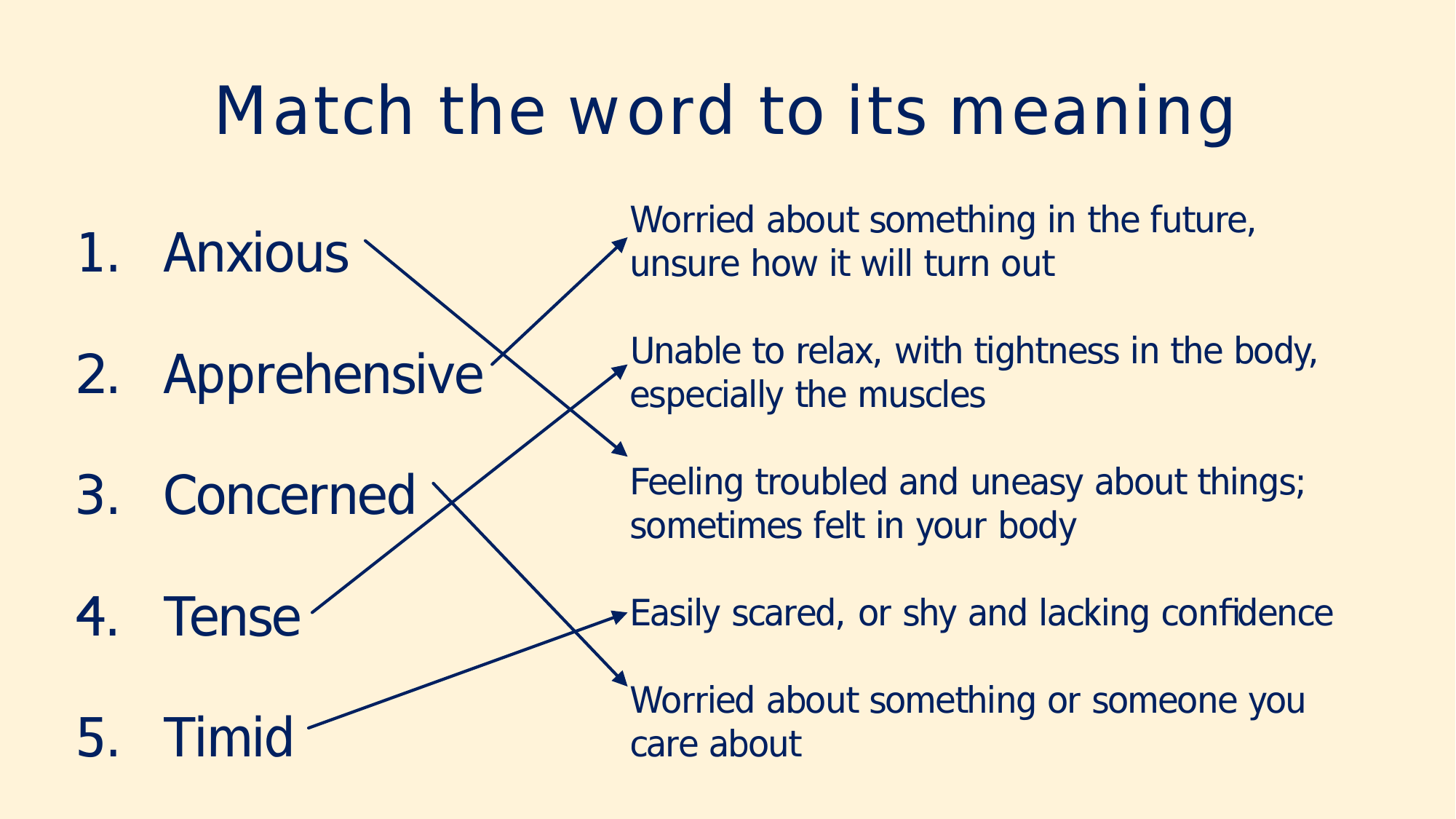

Match the word to its meaning
Anxious
Apprehensive
Concerned
Tense
Timid
Worried about something in the future, unsure how it will turn out

Unable to relax, with tightness in the body, especially the muscles

Feeling troubled and uneasy about things; sometimes felt in your body

Easily scared, or shy and lacking confidence

Worried about something or someone you care about